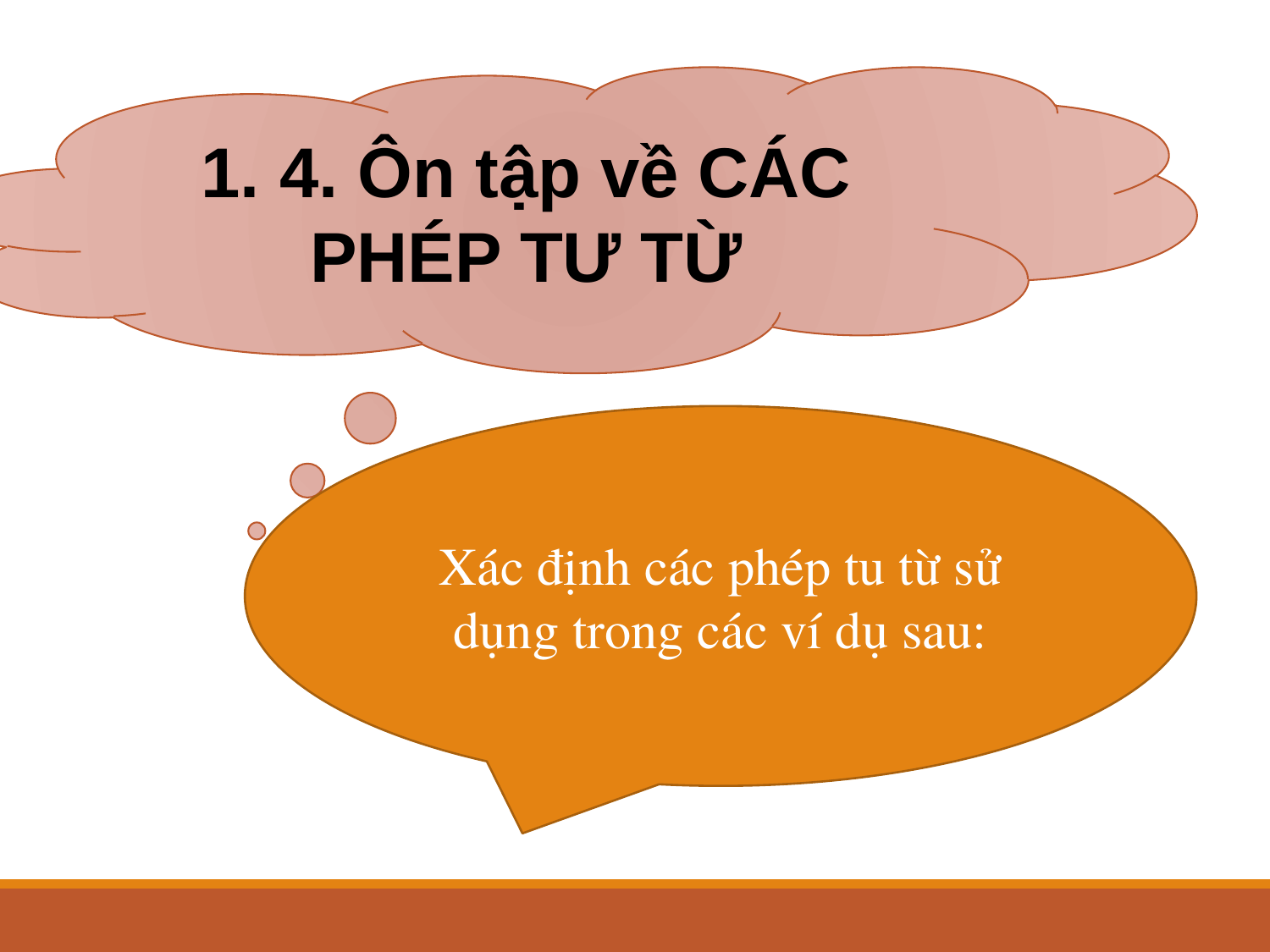

1. 4. Ôn tập về CÁC PHÉP TƯ TỪ
Xác định các phép tu từ sử dụng trong các ví dụ sau: